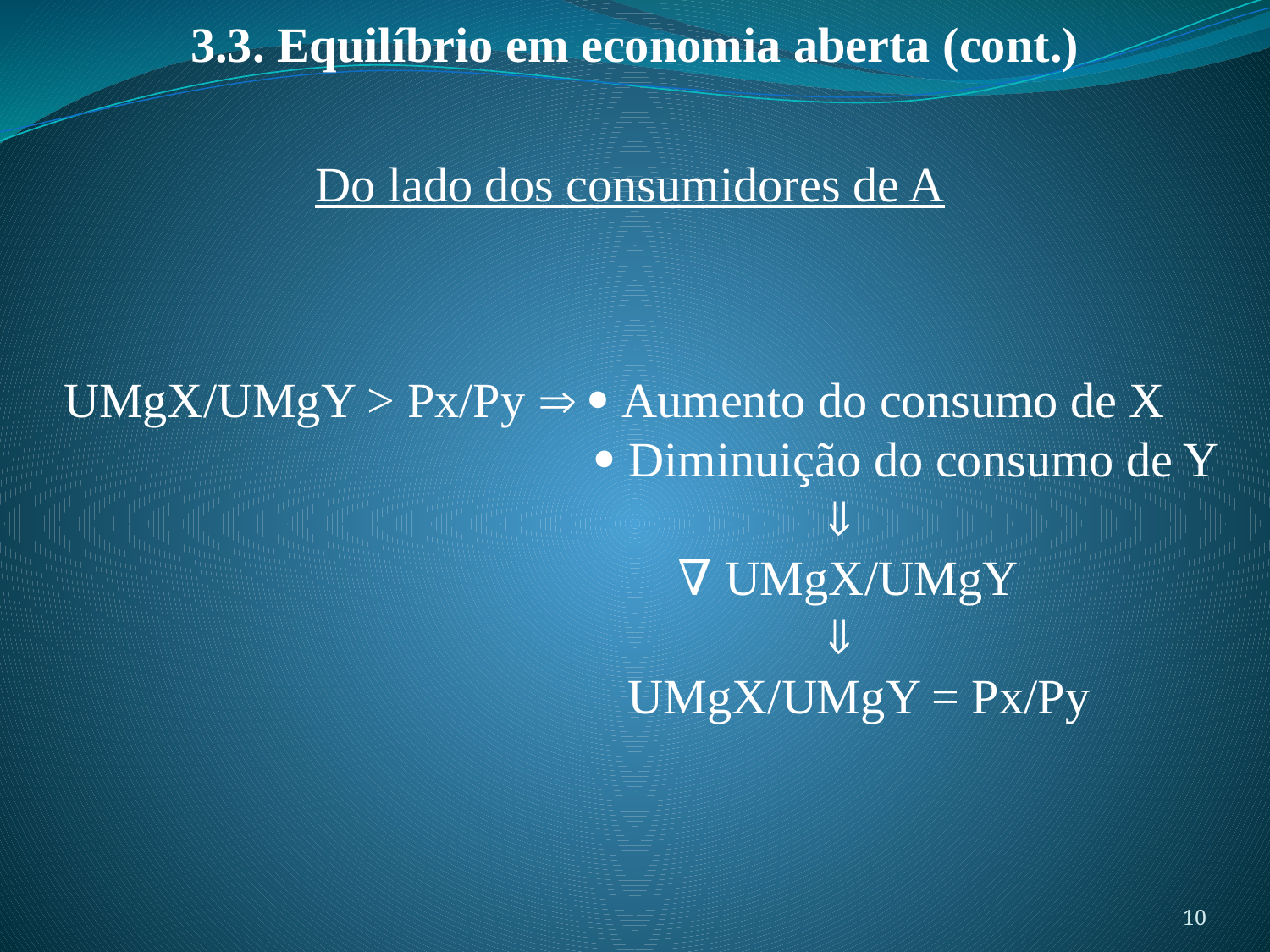

3.3. Equilíbrio em economia aberta (cont.)

Do lado dos consumidores de A
UMgX/UMgY > Px/Py ⇒ • Aumento do consumo de X
				  • Diminuição do consumo de Y
                                                              ⇓
                                                  ∇ UMgX/UMgY
                                                              ⇓
                                              UMgX/UMgY = Px/Py
10